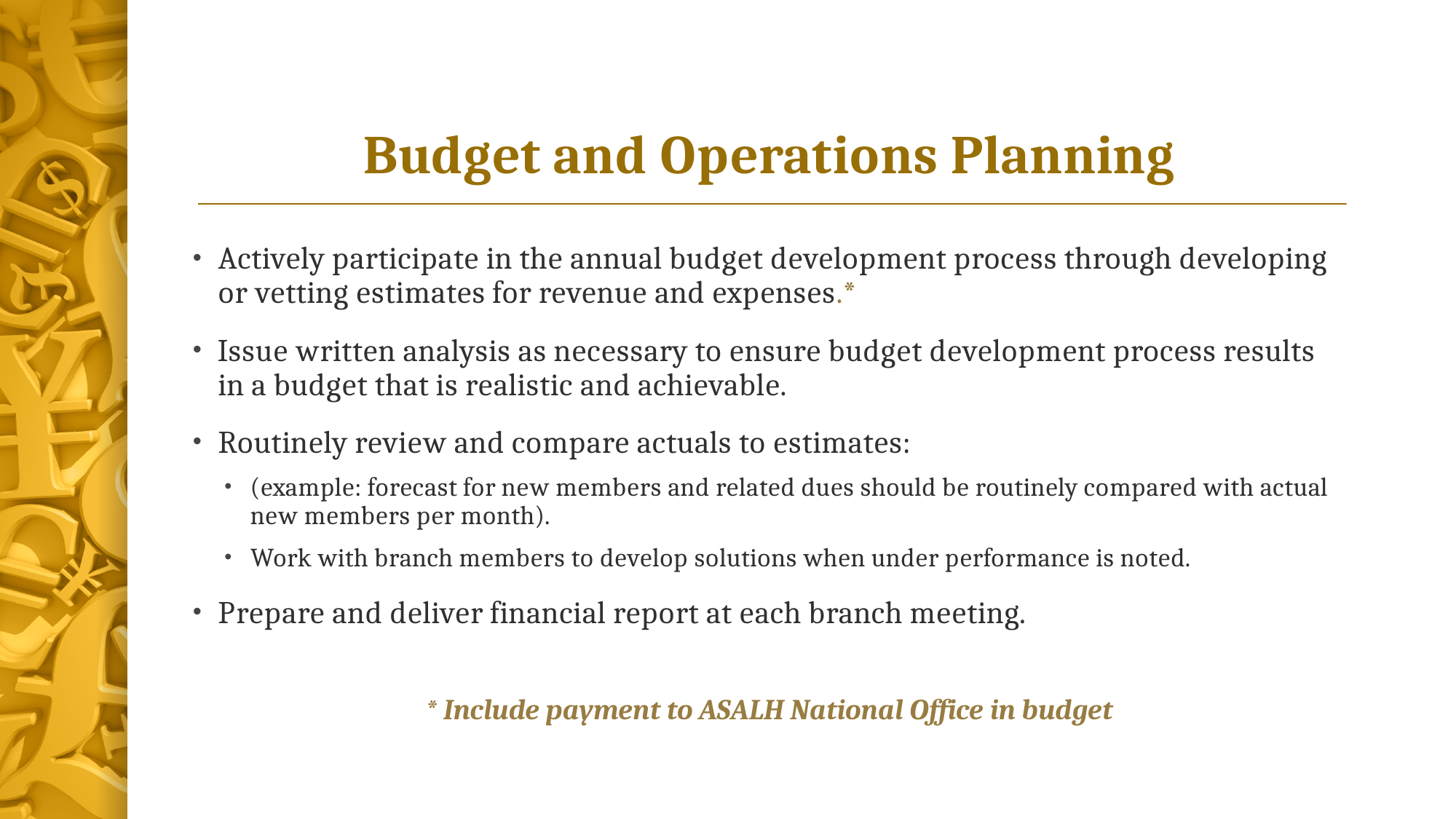

# Budget and Operations Planning
Actively participate in the annual budget development process through developing or vetting estimates for revenue and expenses.*
Issue written analysis as necessary to ensure budget development process results in a budget that is realistic and achievable.
Routinely review and compare actuals to estimates:
(example: forecast for new members and related dues should be routinely compared with actual new members per month).
Work with branch members to develop solutions when under performance is noted.
Prepare and deliver financial report at each branch meeting.

* Include payment to ASALH National Office in budget